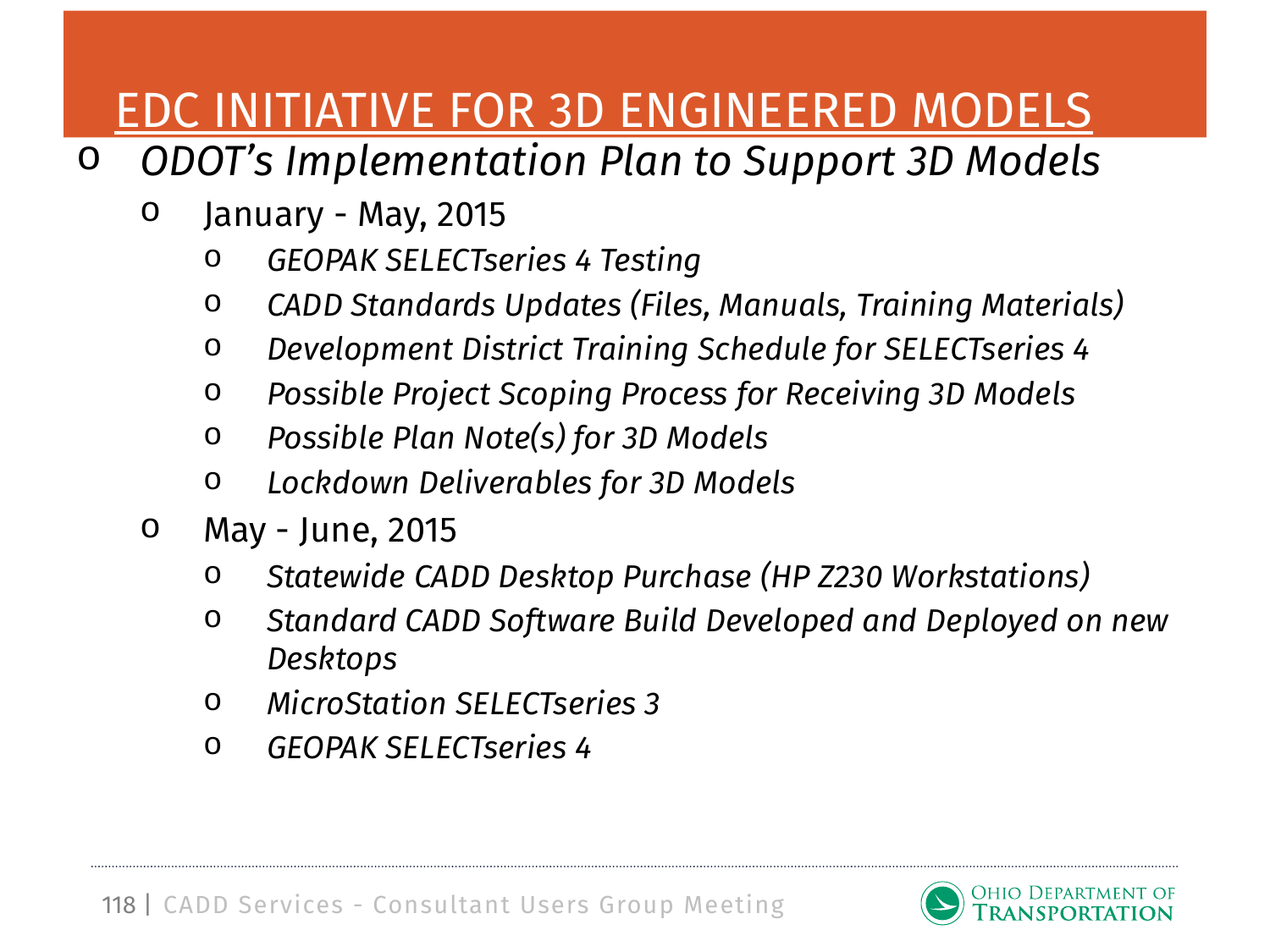

# EDC Initiative for 3D Engineered Models
ODOT’s Implementation Plan to Support 3D Models
January - May, 2015
GEOPAK SELECTseries 4 Testing
CADD Standards Updates (Files, Manuals, Training Materials)
Development District Training Schedule for SELECTseries 4
Possible Project Scoping Process for Receiving 3D Models
Possible Plan Note(s) for 3D Models
Lockdown Deliverables for 3D Models
May - June, 2015
Statewide CADD Desktop Purchase (HP Z230 Workstations)
Standard CADD Software Build Developed and Deployed on new Desktops
MicroStation SELECTseries 3
GEOPAK SELECTseries 4
CADD Services - Consultant Users Group Meeting